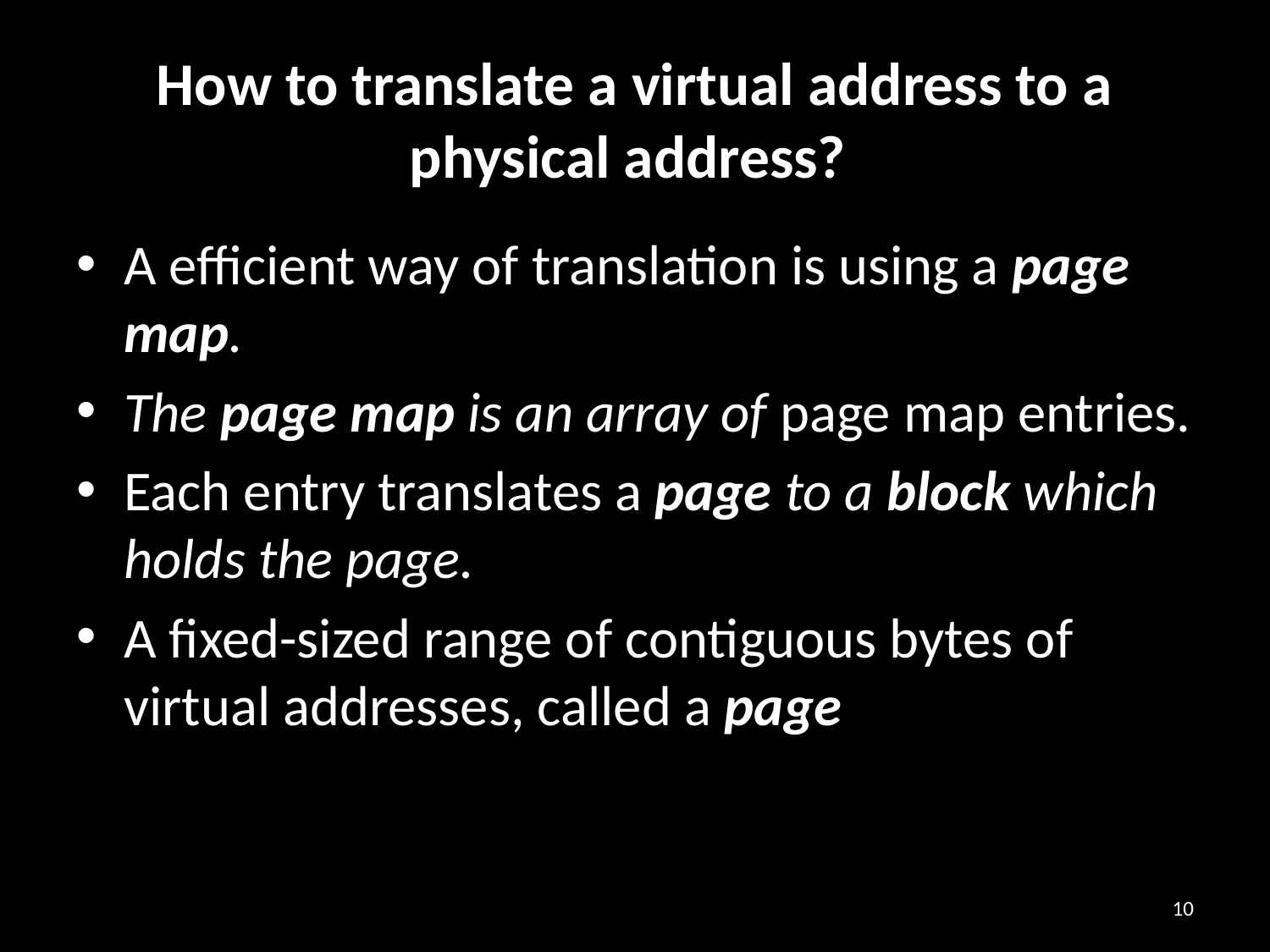

# How to translate a virtual address to a physical address?
A efficient way of translation is using a page map.
The page map is an array of page map entries.
Each entry translates a page to a block which holds the page.
A fixed-sized range of contiguous bytes of virtual addresses, called a page
10